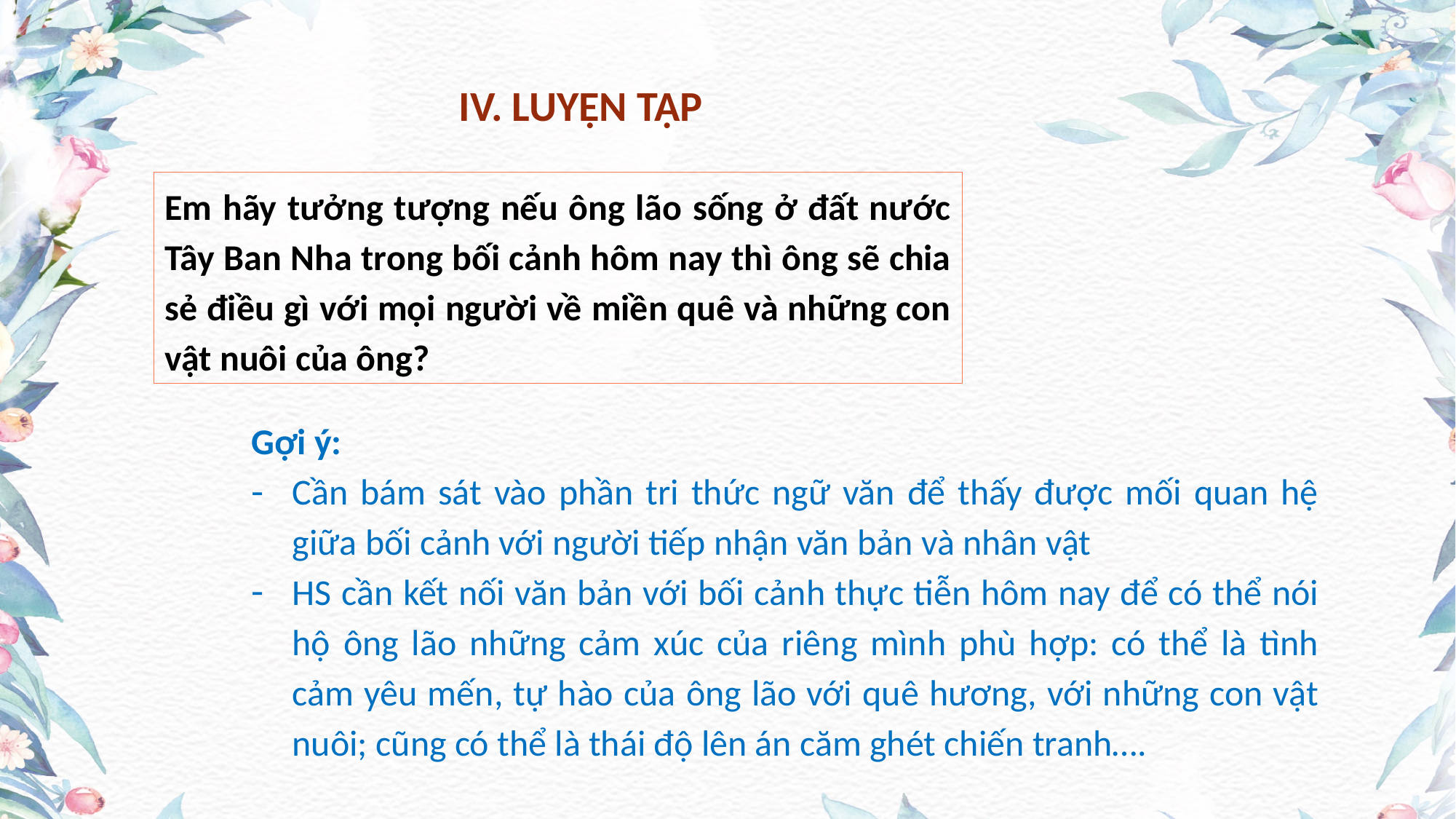

IV. LUYỆN TẬP
Em hãy tưởng tượng nếu ông lão sống ở đất nước Tây Ban Nha trong bối cảnh hôm nay thì ông sẽ chia sẻ điều gì với mọi người về miền quê và những con vật nuôi của ông?
Gợi ý:
Cần bám sát vào phần tri thức ngữ văn để thấy được mối quan hệ giữa bối cảnh với người tiếp nhận văn bản và nhân vật
HS cần kết nối văn bản với bối cảnh thực tiễn hôm nay để có thể nói hộ ông lão những cảm xúc của riêng mình phù hợp: có thể là tình cảm yêu mến, tự hào của ông lão với quê hương, với những con vật nuôi; cũng có thể là thái độ lên án căm ghét chiến tranh….